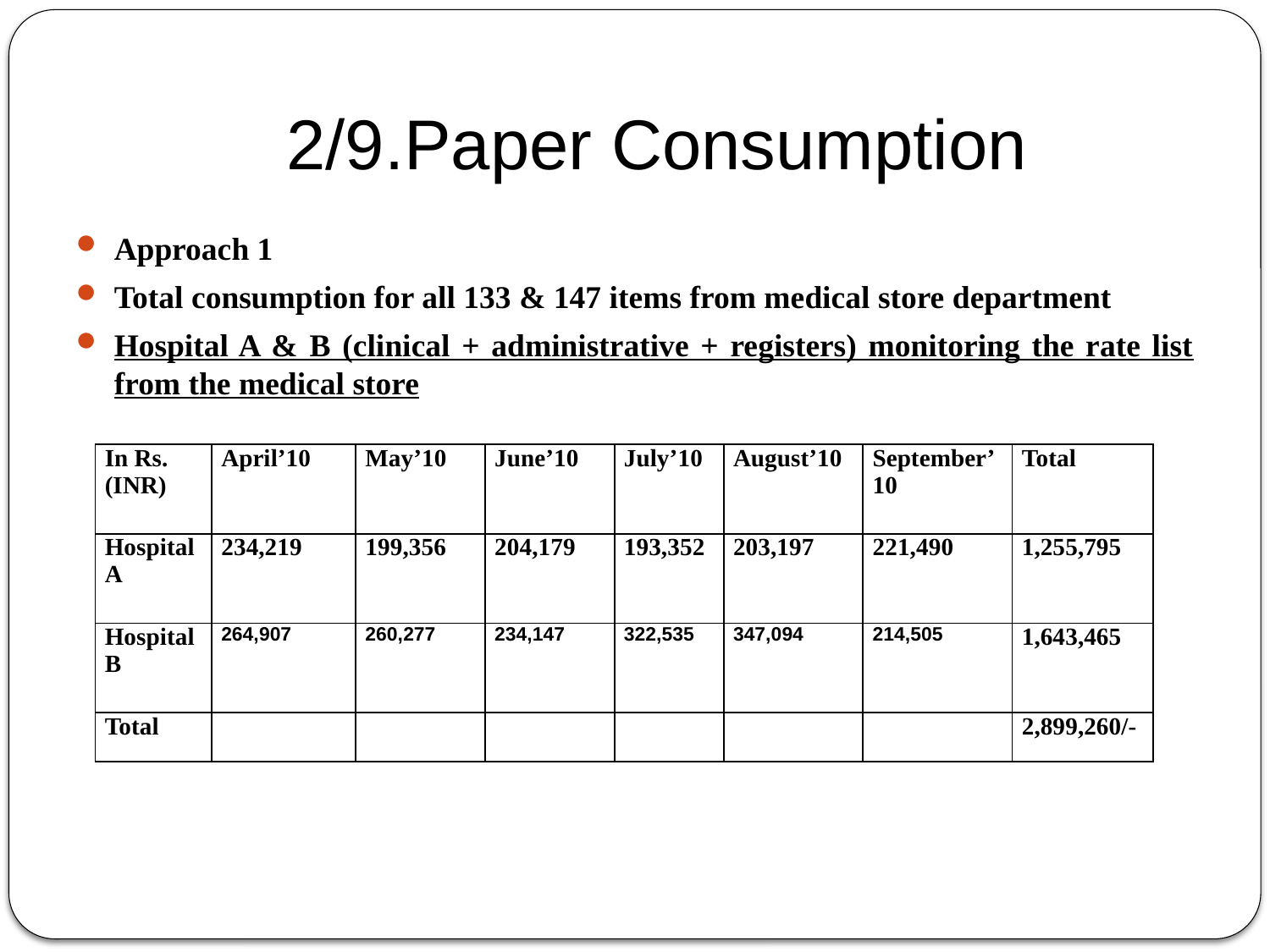

# 2/9.Paper Consumption
Approach 1
Total consumption for all 133 & 147 items from medical store department
Hospital A & B (clinical + administrative + registers) monitoring the rate list from the medical store

| In Rs. (INR) | April’10 | May’10 | June’10 | July’10 | August’10 | September’10 | Total |
| --- | --- | --- | --- | --- | --- | --- | --- |
| Hospital A | 234,219 | 199,356 | 204,179 | 193,352 | 203,197 | 221,490 | 1,255,795 |
| Hospital B | 264,907 | 260,277 | 234,147 | 322,535 | 347,094 | 214,505 | 1,643,465 |
| Total |  |  |  |  |  |  | 2,899,260/- |